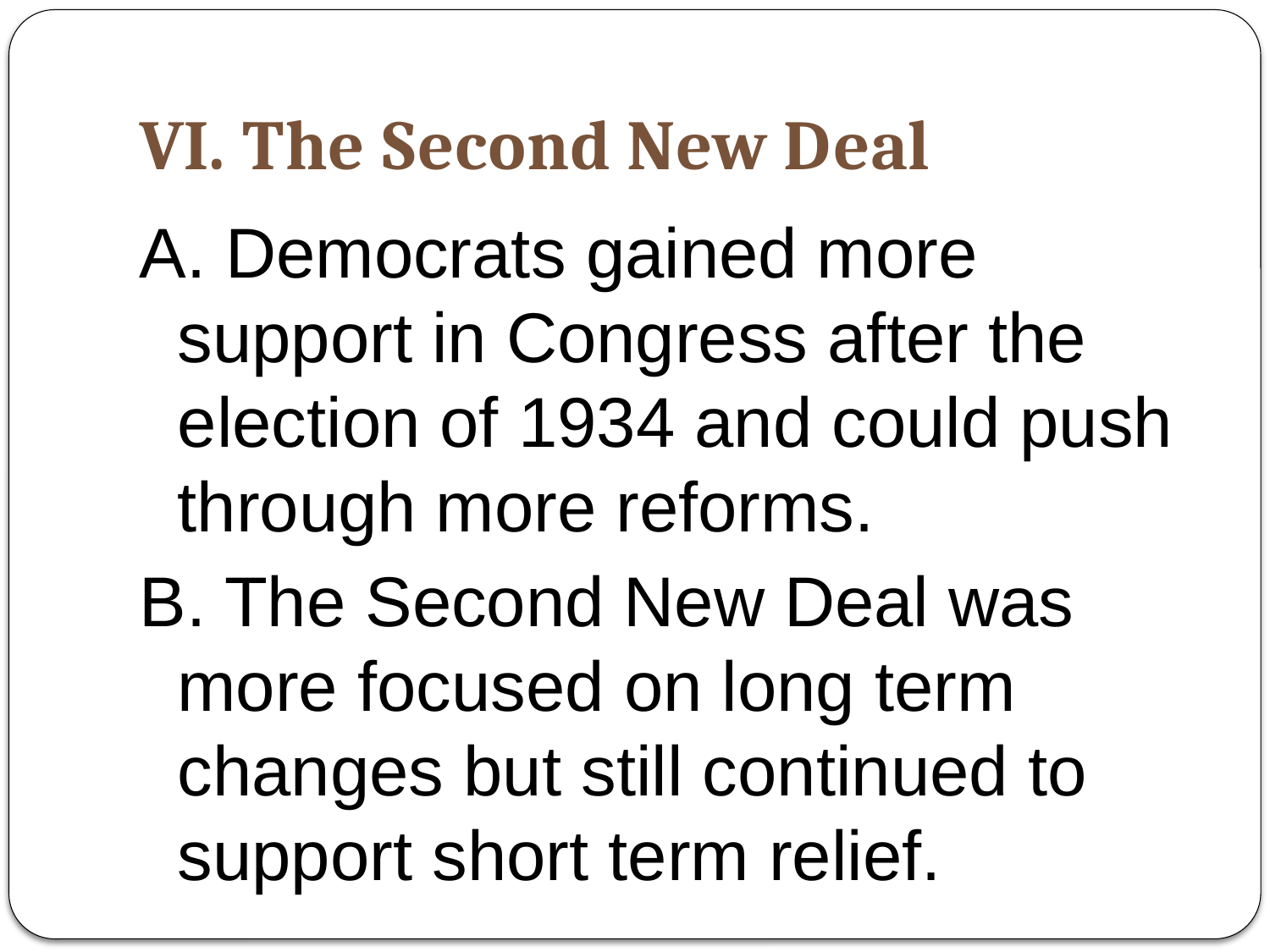

# VI. The Second New Deal
A. Democrats gained more support in Congress after the election of 1934 and could push through more reforms.
B. The Second New Deal was more focused on long term changes but still continued to support short term relief.